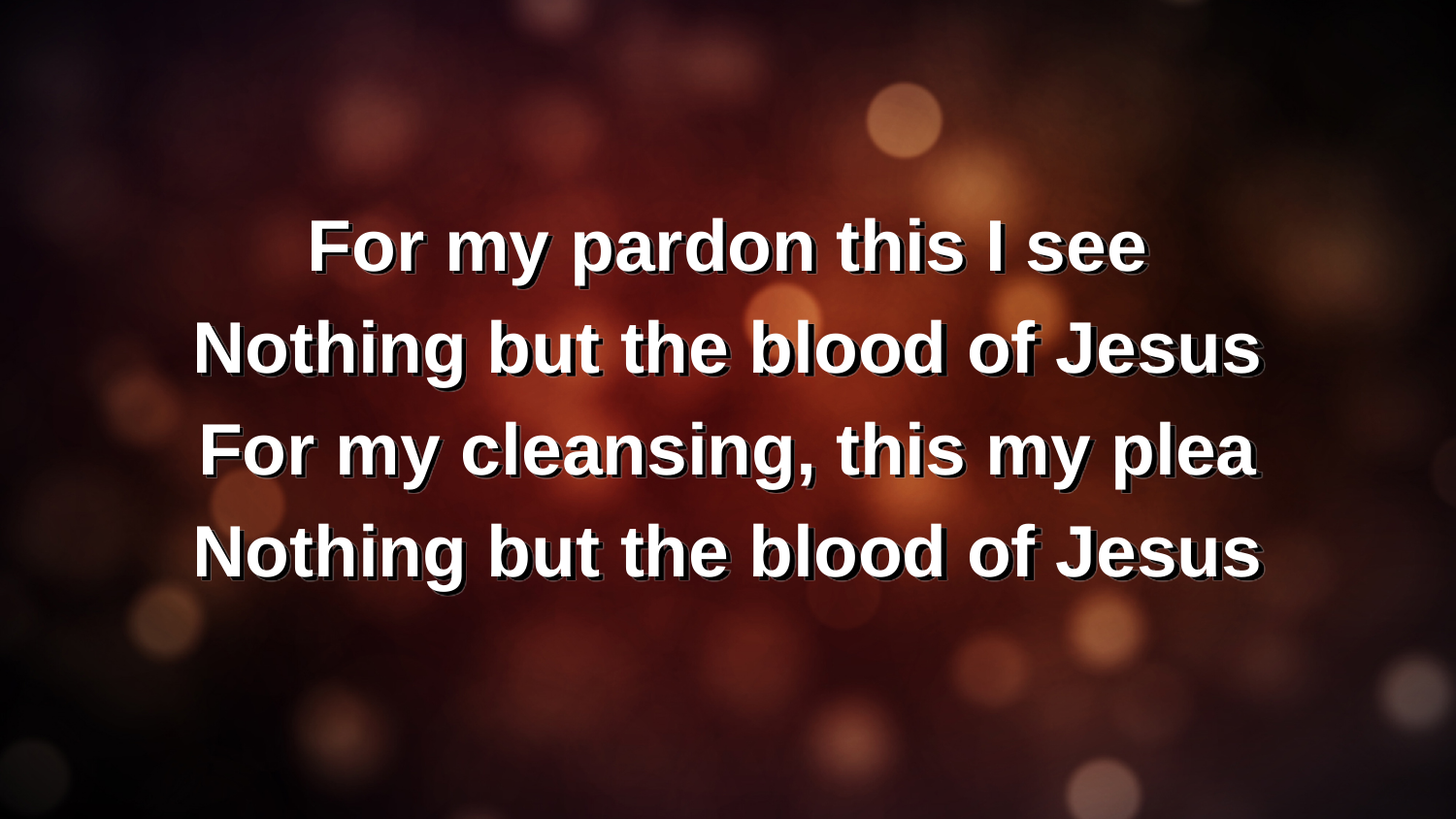

For my pardon this I see
Nothing but the blood of Jesus
For my cleansing, this my plea
Nothing but the blood of Jesus